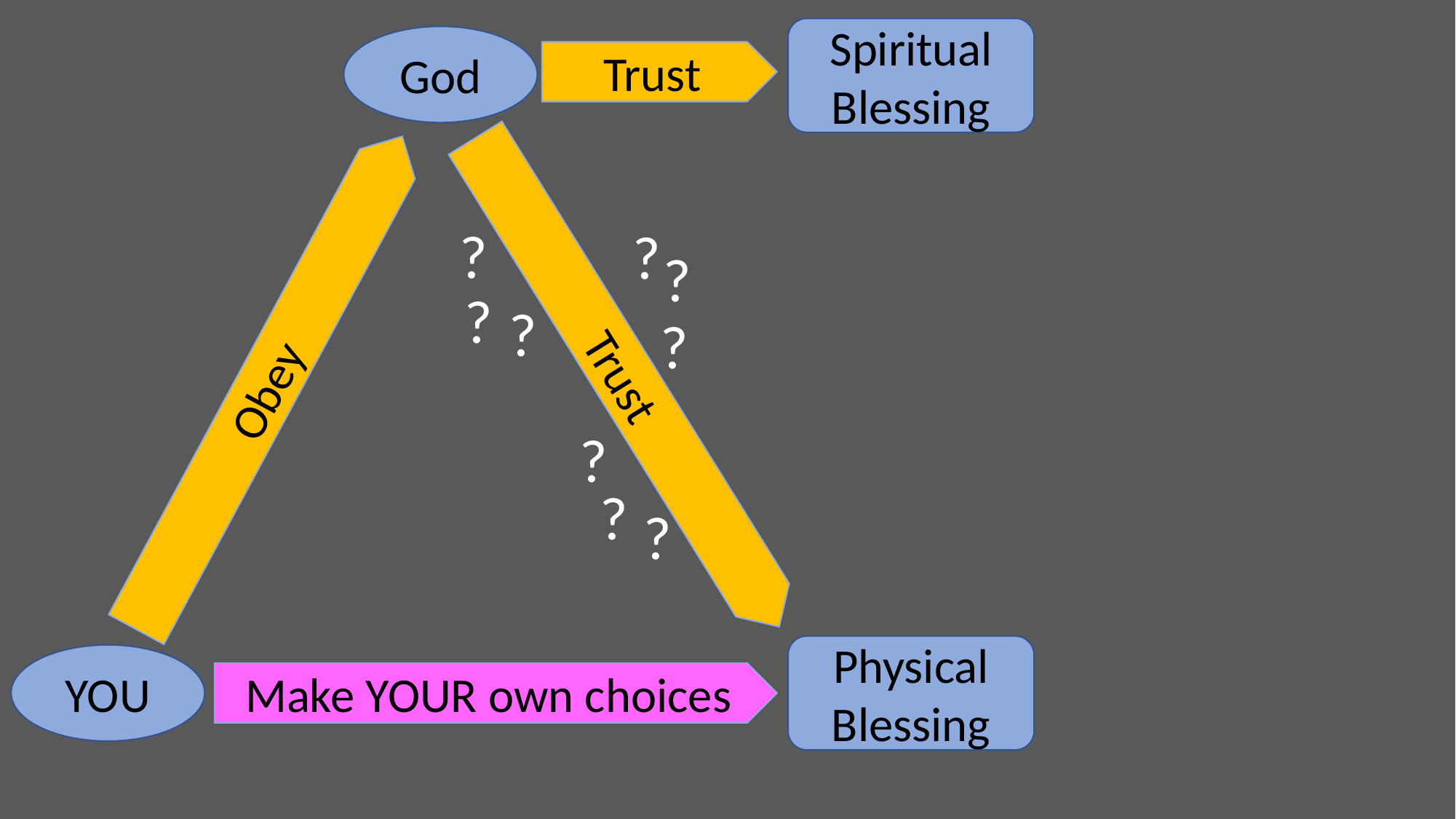

Spiritual
Blessing
God
Trust
?
?
?
?
?
?
Trust
Obey
?
?
?
Physical Blessing
YOU
Make YOUR own choices